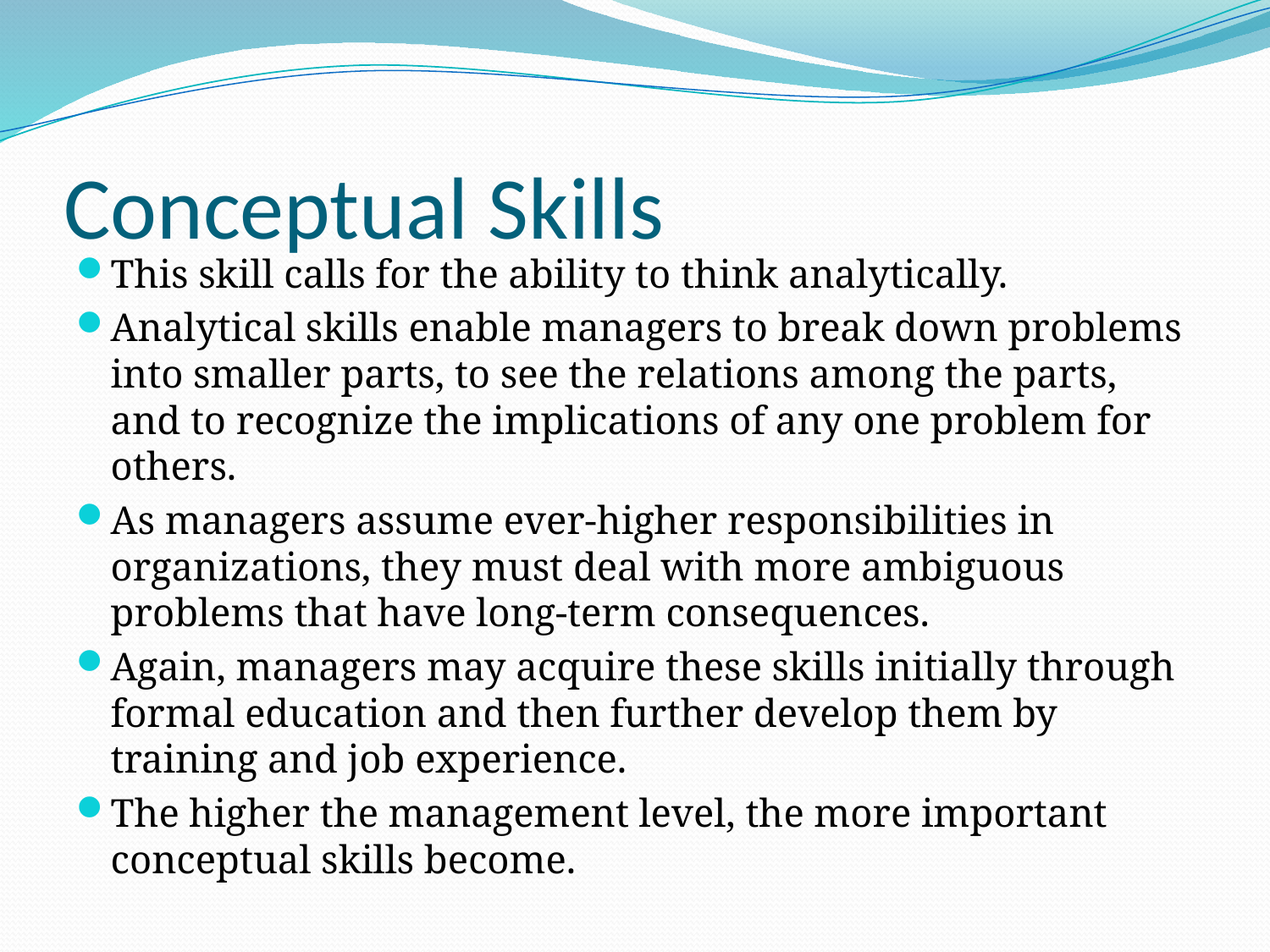

# Conceptual Skills
This skill calls for the ability to think analytically.
Analytical skills enable managers to break down problems into smaller parts, to see the relations among the parts, and to recognize the implications of any one problem for others.
As managers assume ever-higher responsibilities in organizations, they must deal with more ambiguous problems that have long-term consequences.
Again, managers may acquire these skills initially through formal education and then further develop them by training and job experience.
The higher the management level, the more important conceptual skills become.